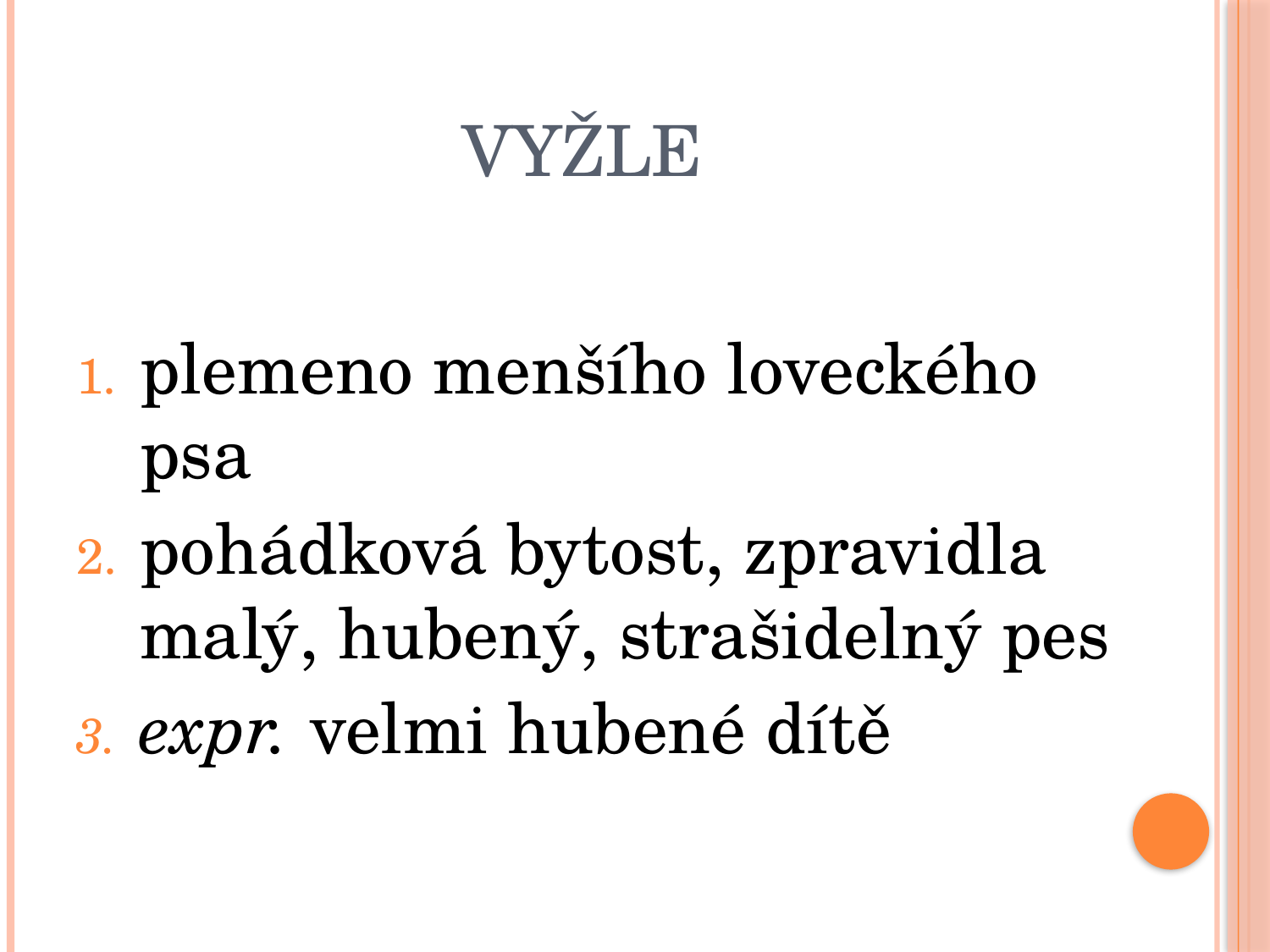

# vyžle

plemeno menšího loveckého psa
pohádková bytost, zpravidla malý, hubený, strašidelný pes
expr. velmi hubené dítě